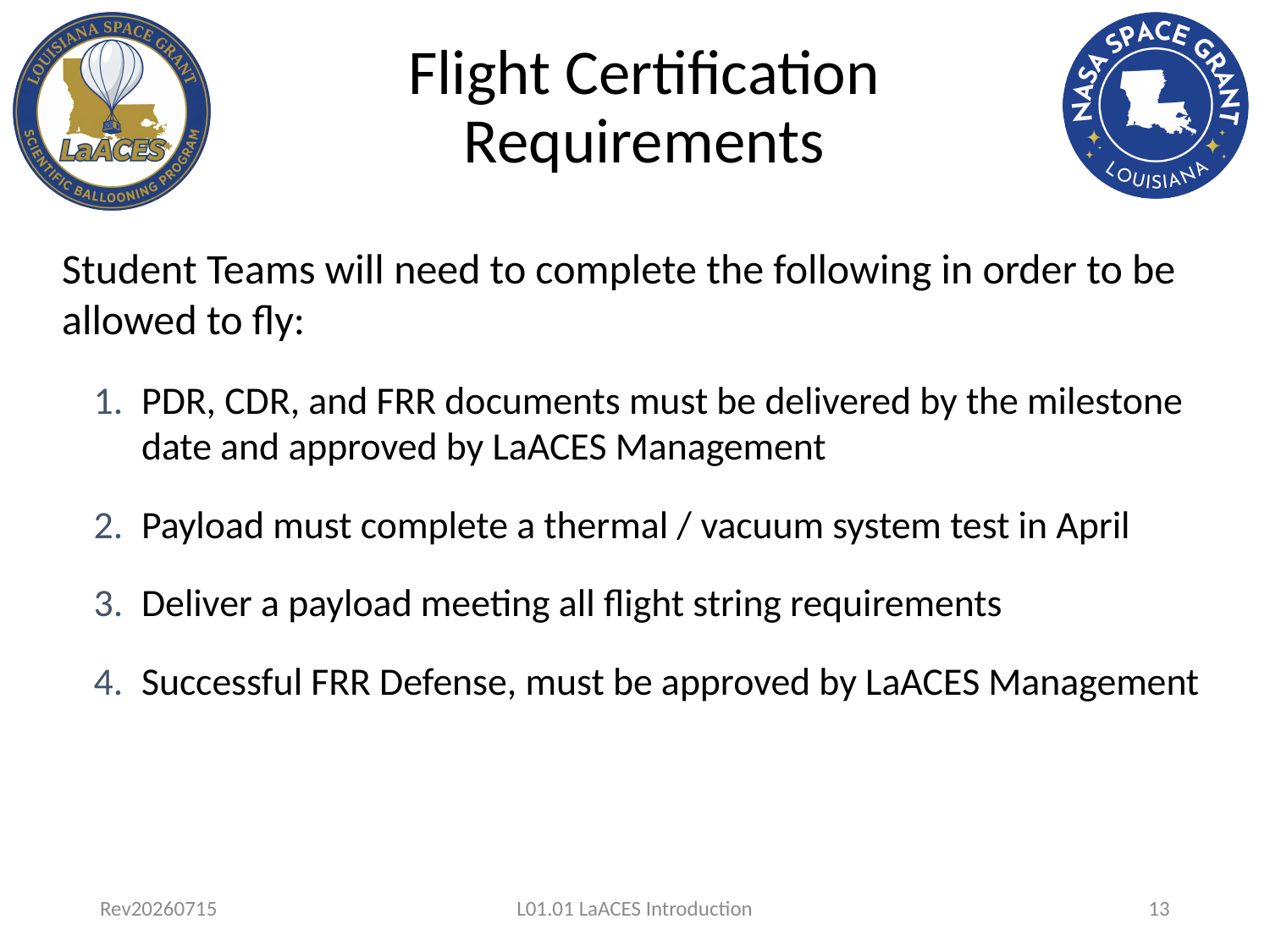

# Flight Certification Requirements
Student Teams will need to complete the following in order to be allowed to fly:
PDR, CDR, and FRR documents must be delivered by the milestone date and approved by LaACES Management
Payload must complete a thermal / vacuum system test in April
Deliver a payload meeting all flight string requirements
Successful FRR Defense, must be approved by LaACES Management
Rev20260715
L01.01 LaACES Introduction
13